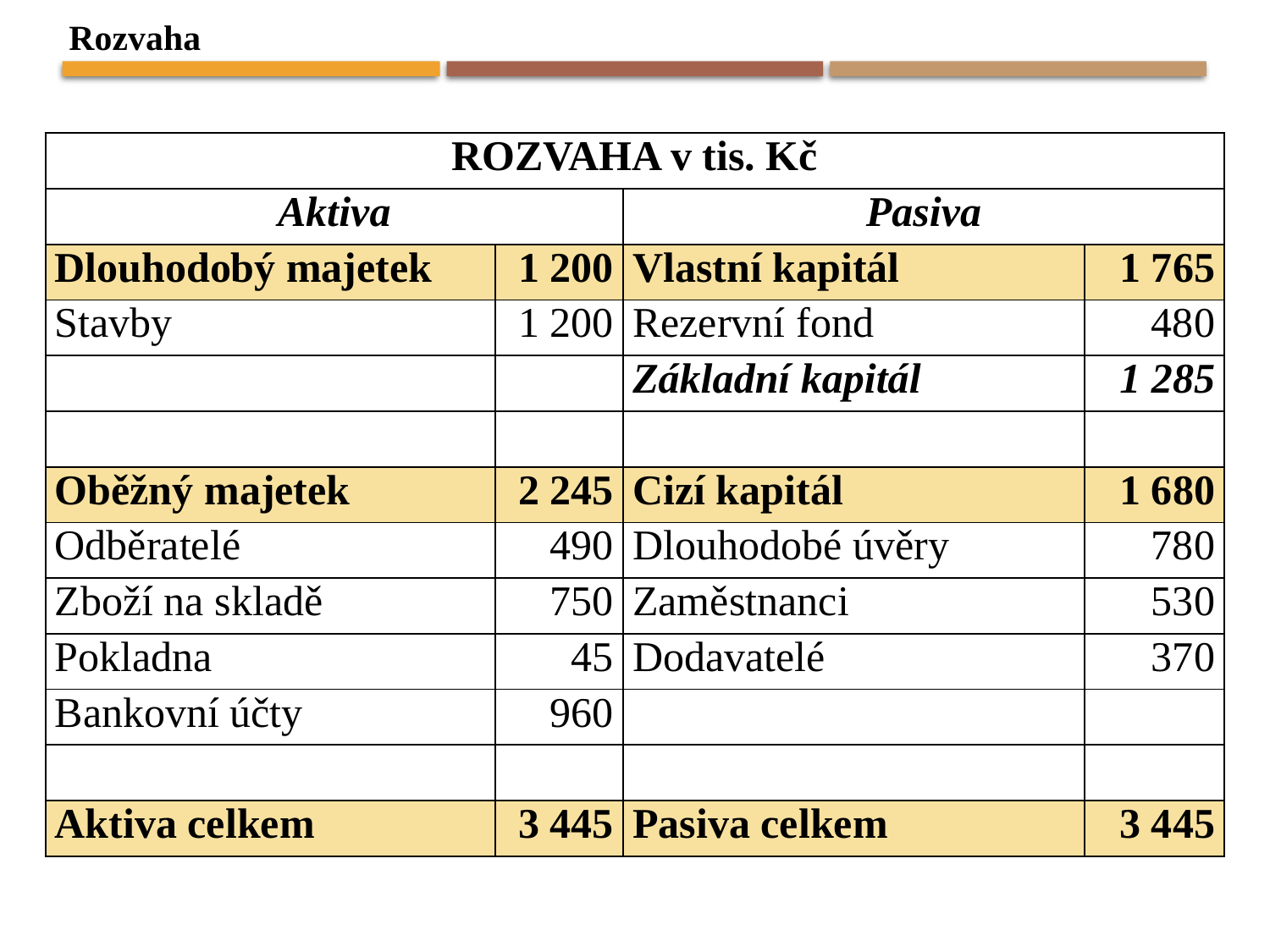

Rozvaha
| ROZVAHA v tis. Kč |  |  |  |
| --- | --- | --- | --- |
| Aktiva |  | Pasiva |  |
| Dlouhodobý majetek | 1 200 | Vlastní kapitál | 1 765 |
| Stavby | 1 200 | Rezervní fond | 480 |
|  |  | Základní kapitál | 1 285 |
|  |  |  |  |
| Oběžný majetek | 2 245 | Cizí kapitál | 1 680 |
| Odběratelé | 490 | Dlouhodobé úvěry | 780 |
| Zboží na skladě | 750 | Zaměstnanci | 530 |
| Pokladna | 45 | Dodavatelé | 370 |
| Bankovní účty | 960 |  |  |
|  |  |  |  |
| Aktiva celkem | 3 445 | Pasiva celkem | 3 445 |